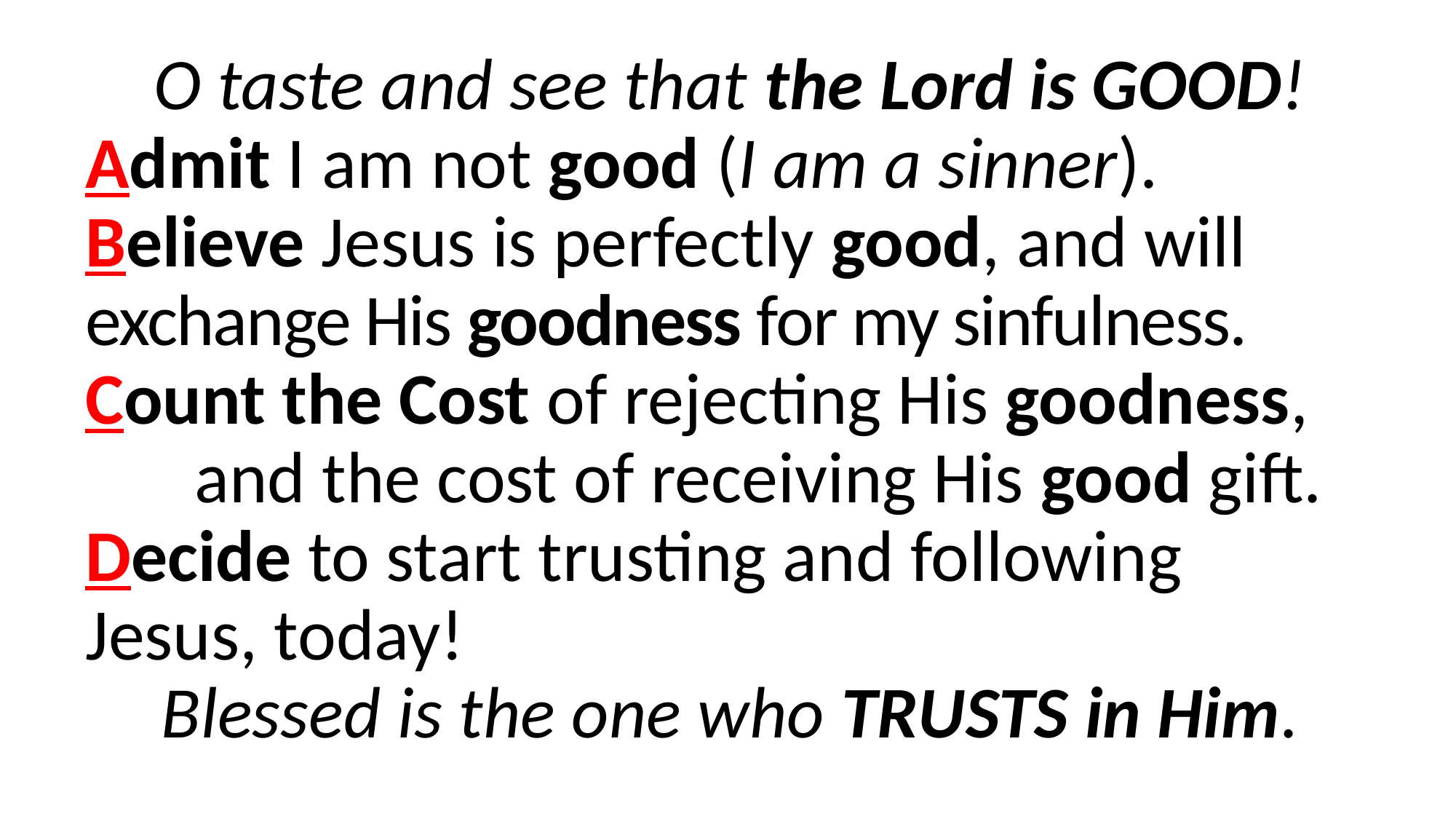

O taste and see that the Lord is GOOD!
Admit I am not good (I am a sinner).
Believe Jesus is perfectly good, and will  	exchange His goodness for my sinfulness.
Count the Cost of rejecting His goodness, 	and the cost of receiving His good gift.
Decide to start trusting and following	Jesus, today!
Blessed is the one who TRUSTS in Him.